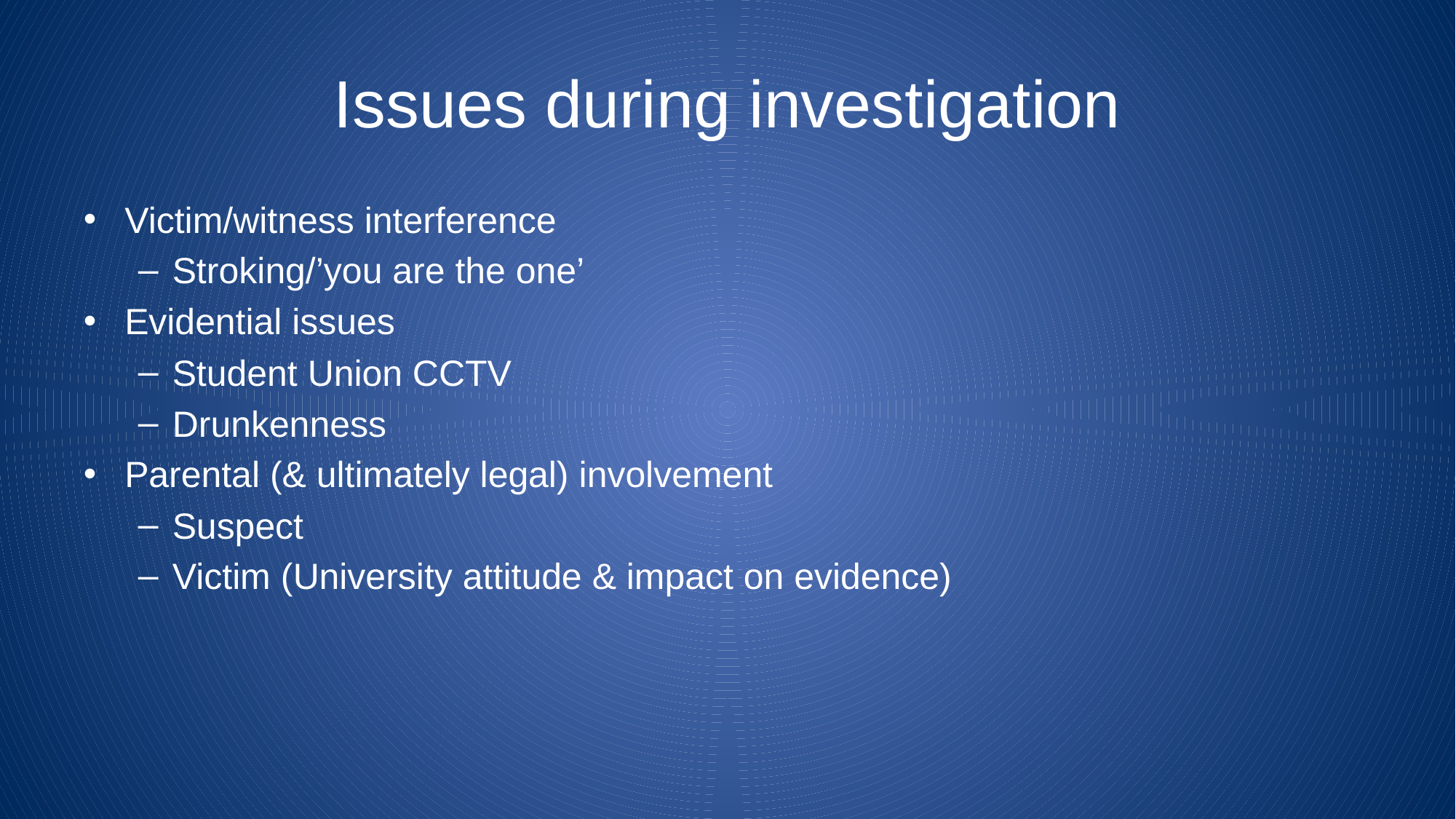

# Issues during investigation
Victim/witness interference
Stroking/’you are the one’
Evidential issues
Student Union CCTV
Drunkenness
Parental (& ultimately legal) involvement
Suspect
Victim (University attitude & impact on evidence)